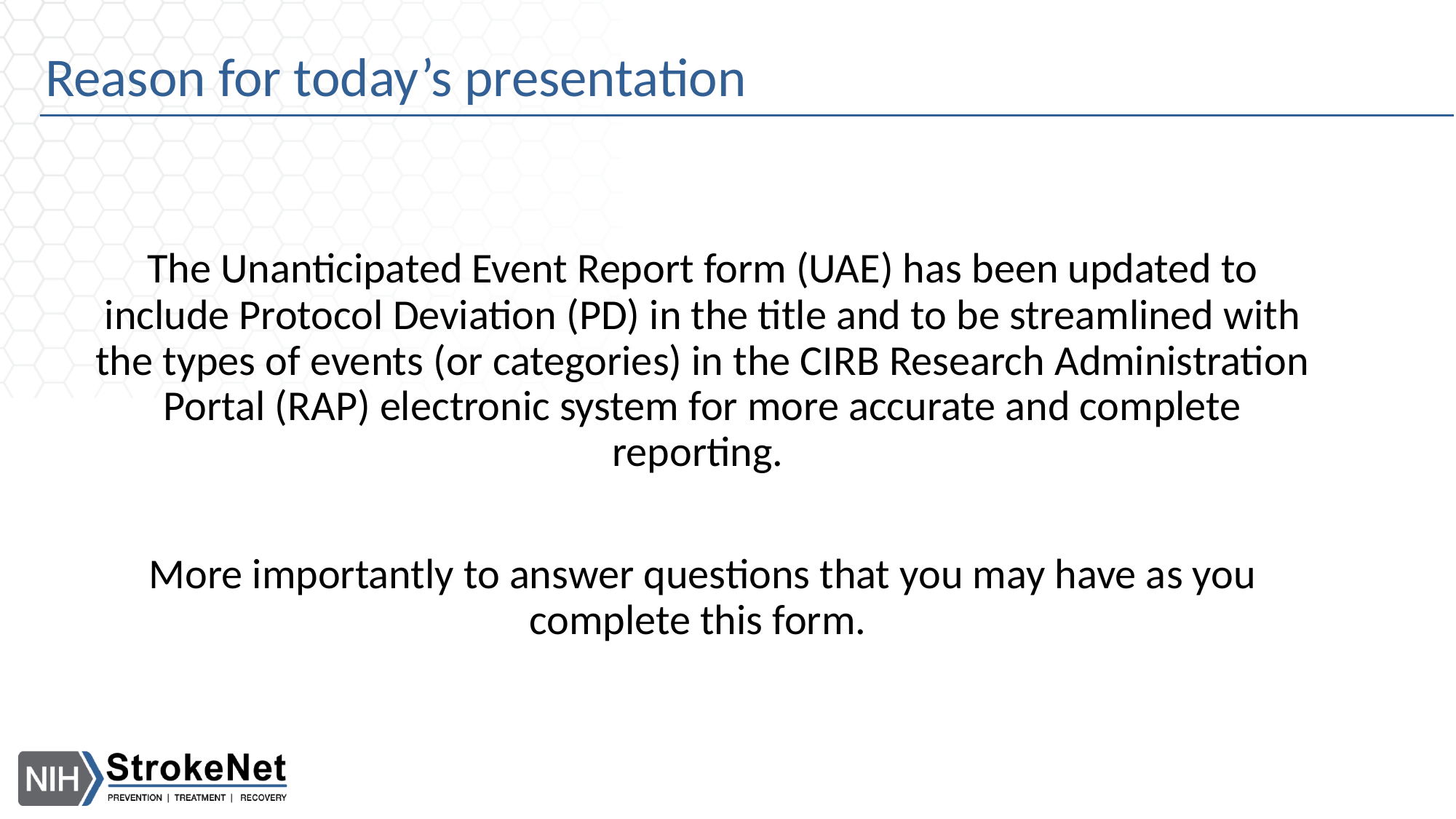

# Reason for today’s presentation

The Unanticipated Event Report form (UAE) has been updated to include Protocol Deviation (PD) in the title and to be streamlined with the types of events (or categories) in the CIRB Research Administration Portal (RAP) electronic system for more accurate and complete reporting.

More importantly to answer questions that you may have as you complete this form.